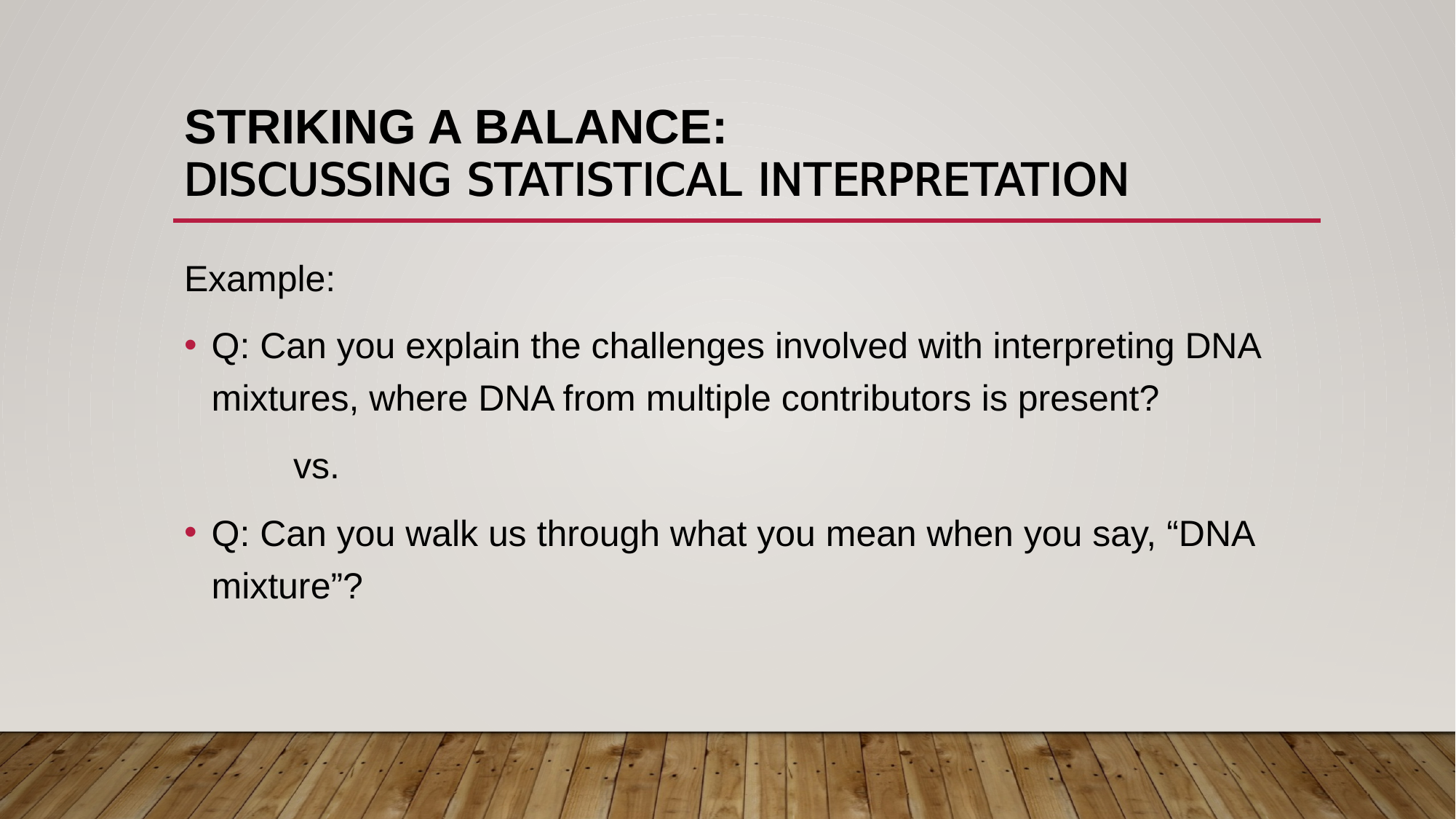

# Striking a balance: Discussing Statistical Interpretation
Example:
Q: Can you explain the challenges involved with interpreting DNA mixtures, where DNA from multiple contributors is present?
	vs.
Q: Can you walk us through what you mean when you say, “DNA mixture”?